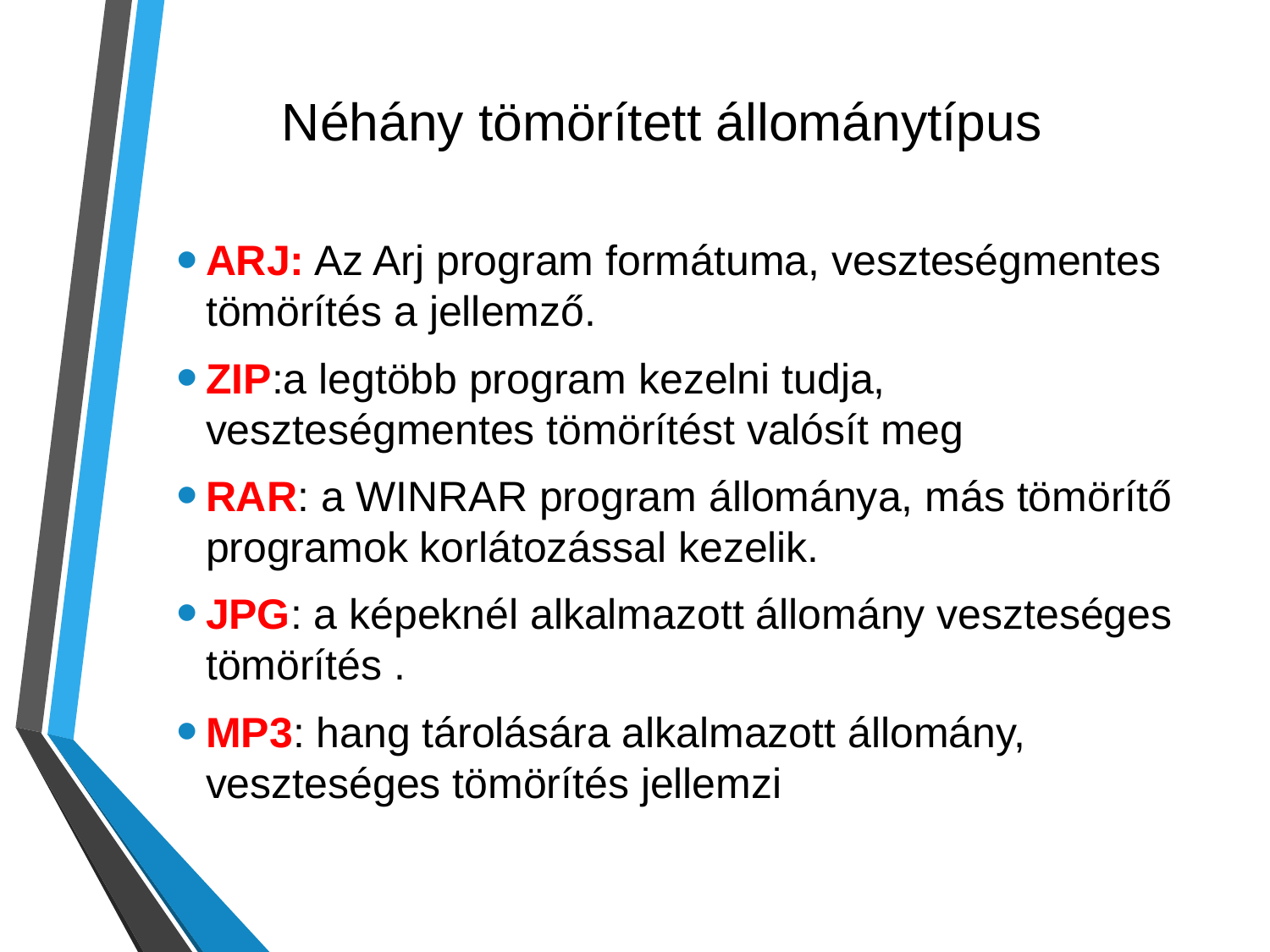

# Néhány tömörített állománytípus
ARJ: Az Arj program formátuma, veszteségmentes tömörítés a jellemző.
ZIP:a legtöbb program kezelni tudja, veszteségmentes tömörítést valósít meg
RAR: a WINRAR program állománya, más tömörítő programok korlátozással kezelik.
JPG: a képeknél alkalmazott állomány veszteséges tömörítés .
MP3: hang tárolására alkalmazott állomány, veszteséges tömörítés jellemzi